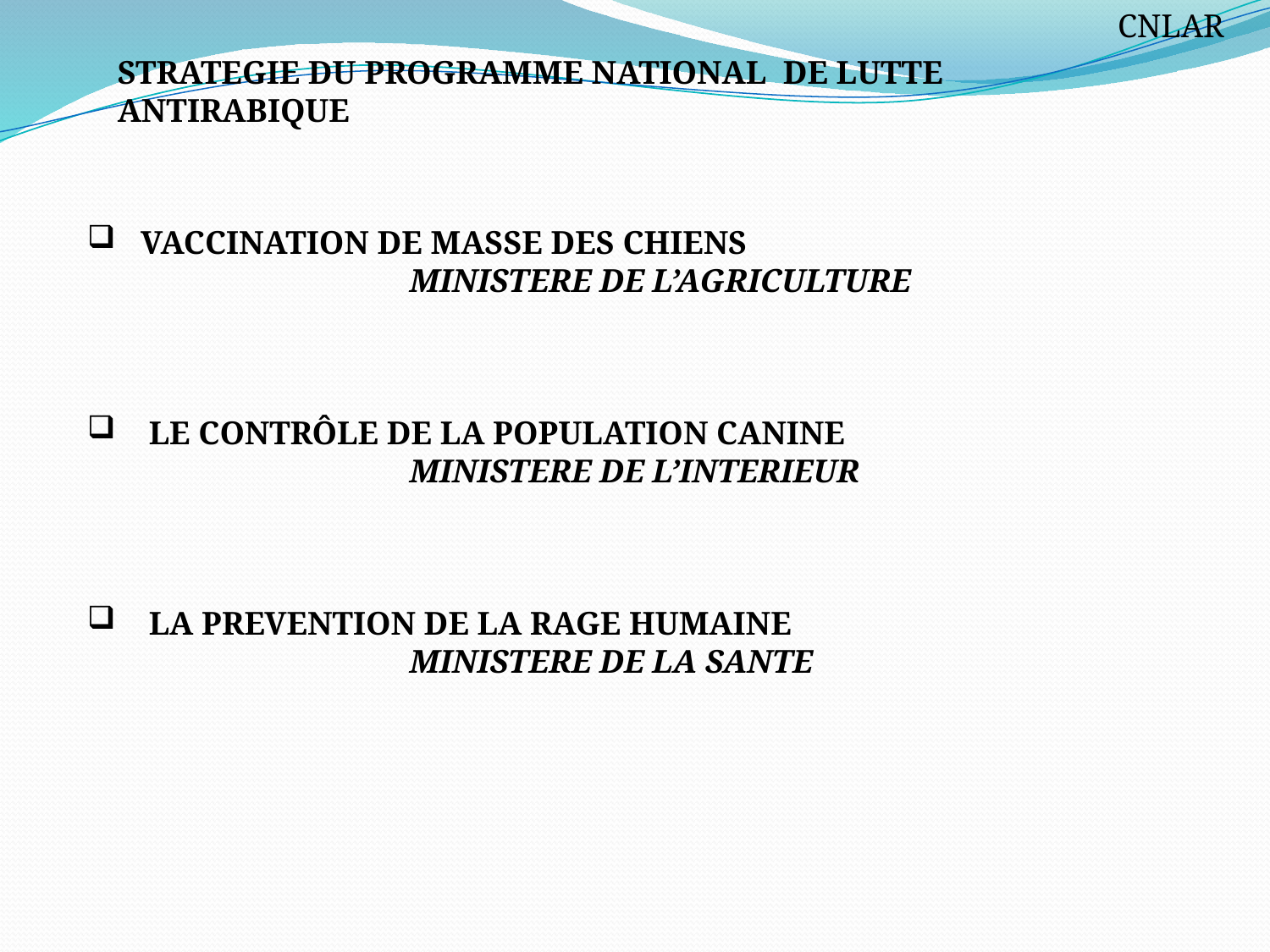

CNLAR
STRATEGIE DU PROGRAMME NATIONAL  DE LUTTE  ANTIRABIQUE
   VACCINATION DE MASSE DES CHIENS
                                       MINISTERE DE L’AGRICULTURE

    LE CONTRÔLE DE LA POPULATION CANINE
                                       MINISTERE DE L’INTERIEUR

    LA PREVENTION DE LA RAGE HUMAINE
                                       MINISTERE DE LA SANTE